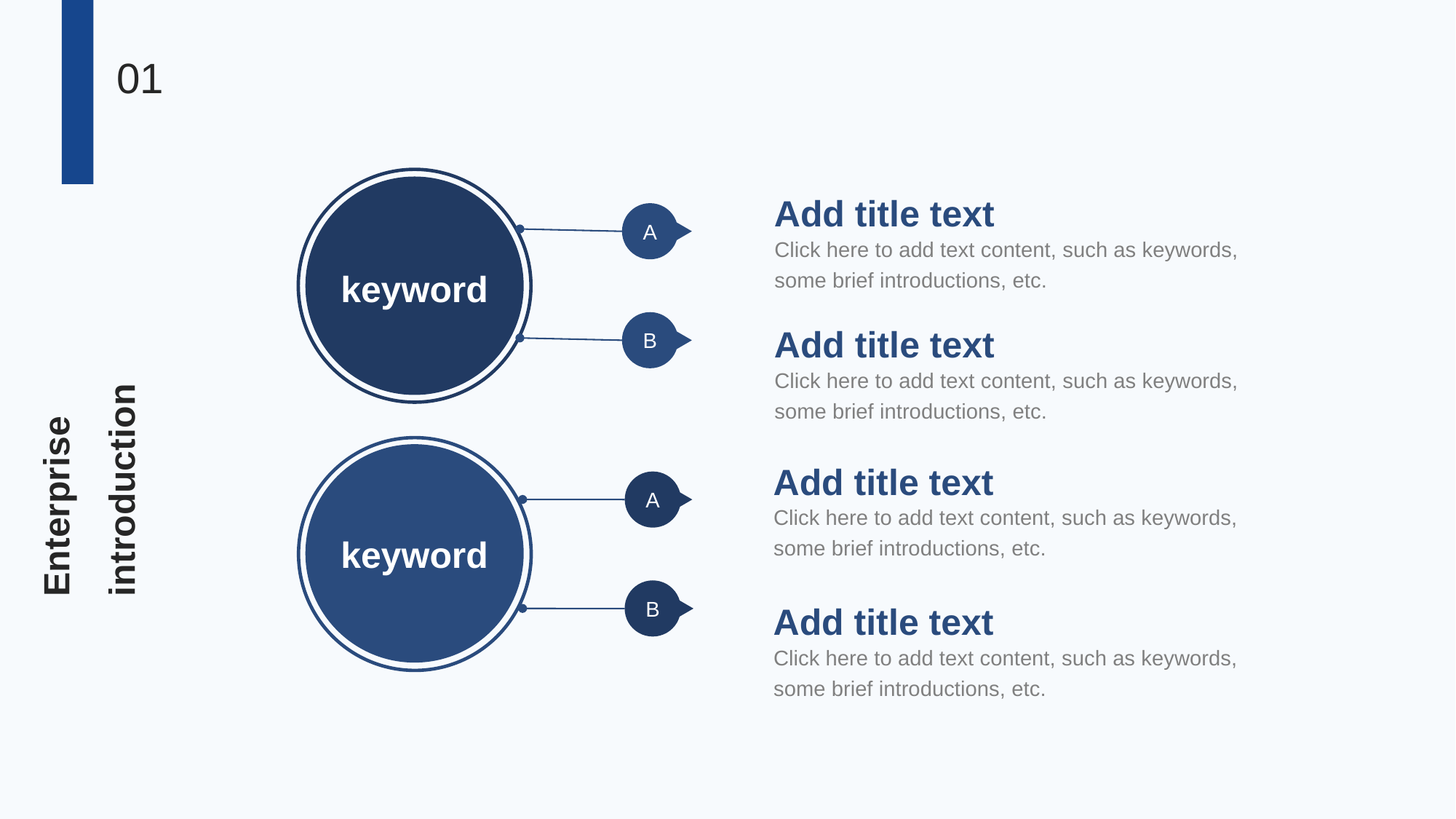

01

Add title text
A

Click here to add text content, such as keywords, some brief introductions, etc.

keyword
B
Add title text

Enterprise introduction
Click here to add text content, such as keywords, some brief introductions, etc.

Add title text
A

Click here to add text content, such as keywords, some brief introductions, etc.
keyword
B
Add title text

Click here to add text content, such as keywords, some brief introductions, etc.